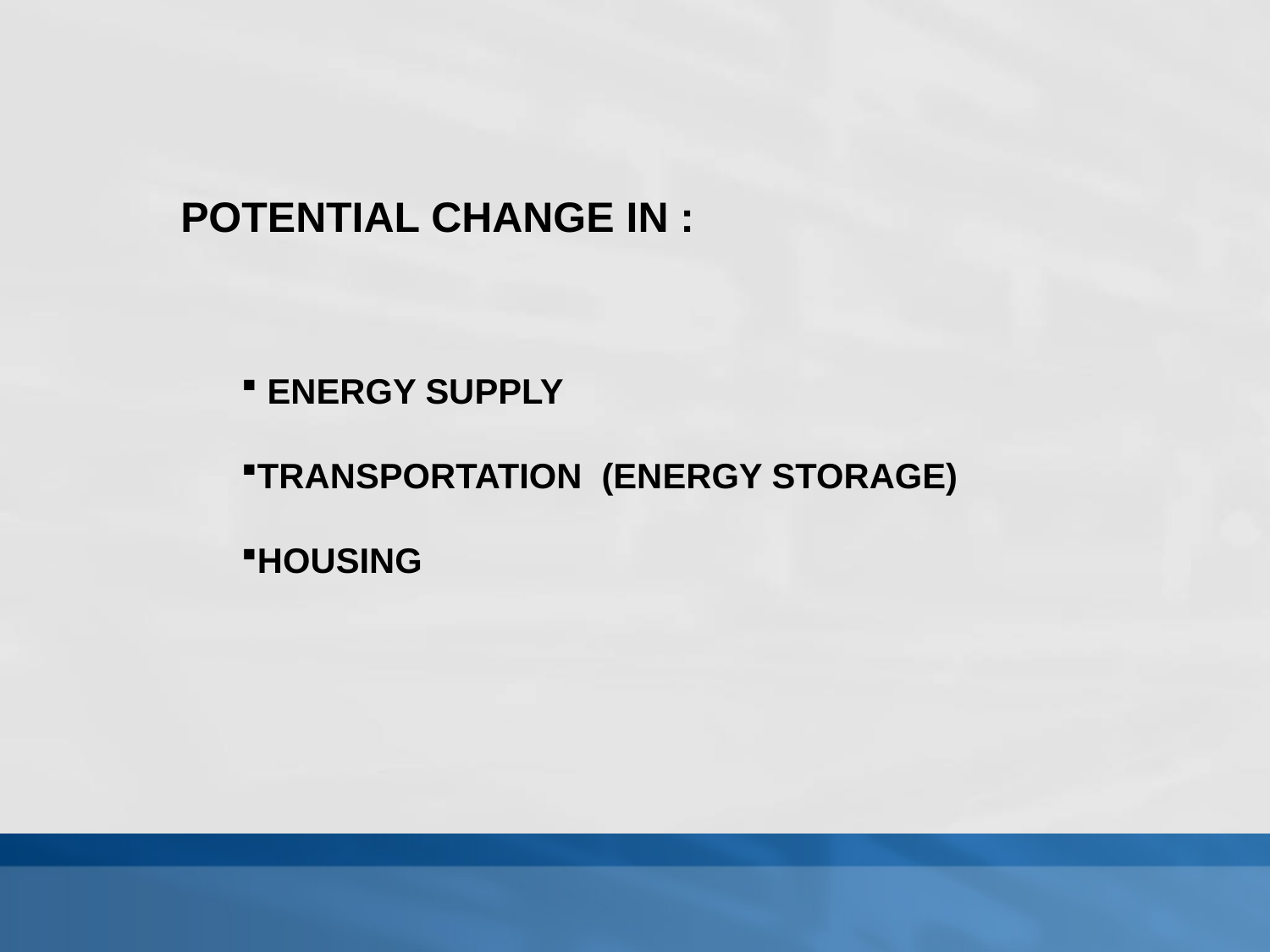

POTENTIAL CHANGE IN :

 ENERGY SUPPLY

TRANSPORTATION  (ENERGY STORAGE)

HOUSING